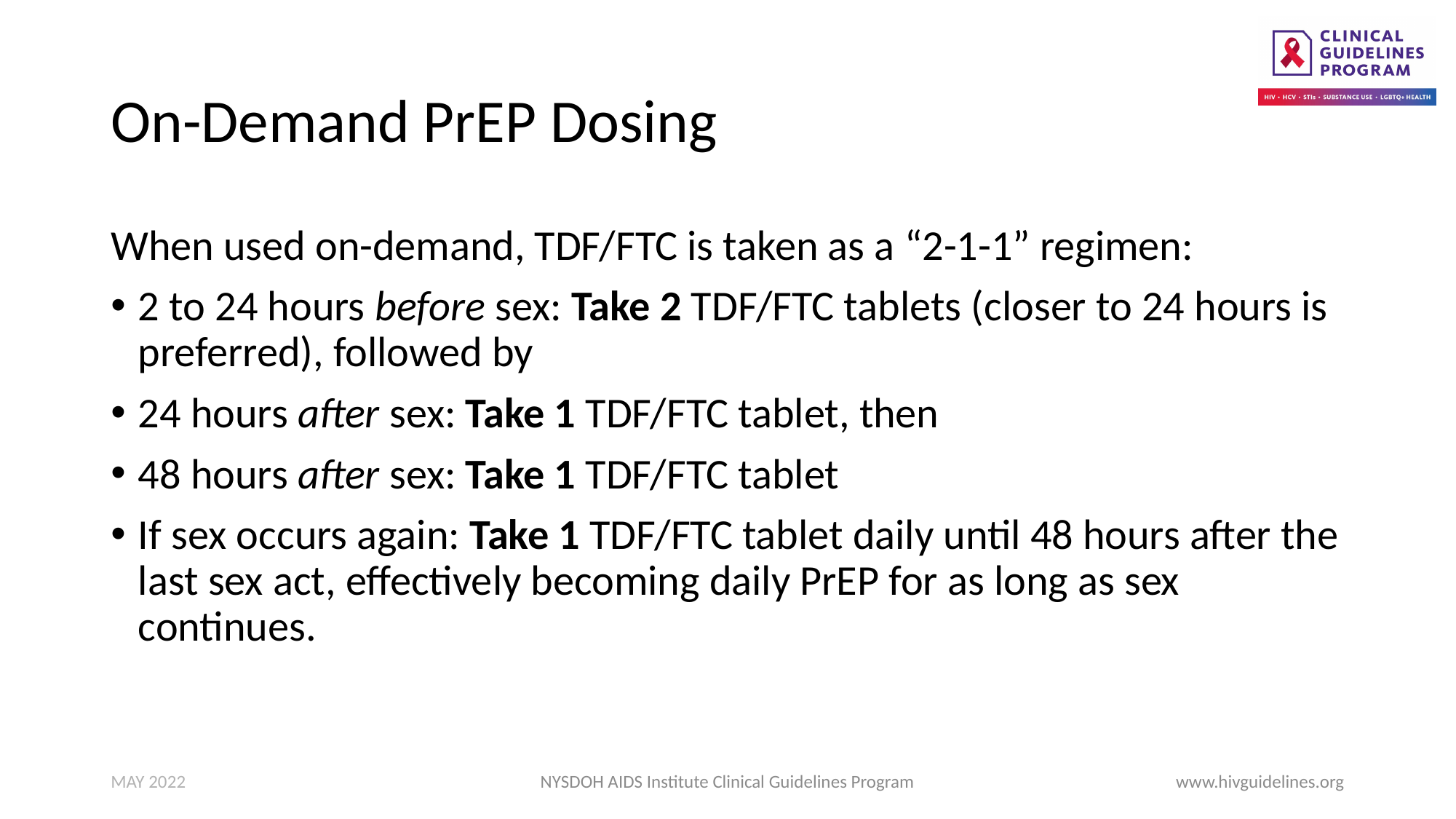

# On-Demand PrEP Dosing
When used on-demand, TDF/FTC is taken as a “2-1-1” regimen:
2 to 24 hours before sex: Take 2 TDF/FTC tablets (closer to 24 hours is preferred), followed by
24 hours after sex: Take 1 TDF/FTC tablet, then
48 hours after sex: Take 1 TDF/FTC tablet
If sex occurs again: Take 1 TDF/FTC tablet daily until 48 hours after the last sex act, effectively becoming daily PrEP for as long as sex continues.
MAY 2022
NYSDOH AIDS Institute Clinical Guidelines Program
www.hivguidelines.org